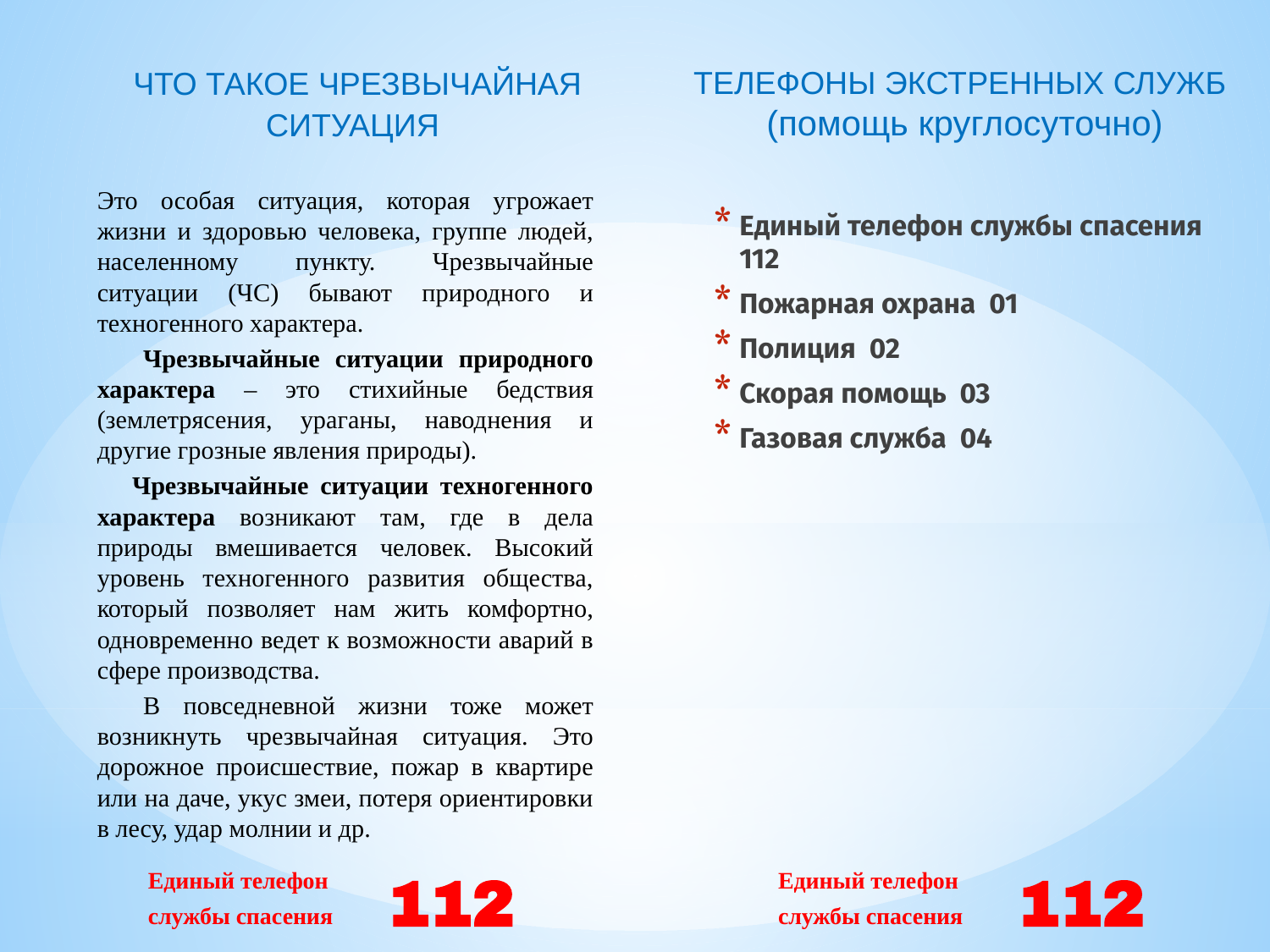

ТЕЛЕФОНЫ ЭКСТРЕННЫХ СЛУЖБ
 (помощь круглосуточно)
ЧТО ТАКОЕ ЧРЕЗВЫЧАЙНАЯ СИТУАЦИЯ

Единый телефон службы спасения 112
Пожарная охрана  01
Полиция  02
Скорая помощь  03
Газовая служба  04

Это особая ситуация, которая угрожает жизни и здоровью человека, группе людей, населенному пункту. Чрезвычайные ситуации (ЧС) бывают природного и техногенного характера.
   Чрезвычайные ситуации природного характера – это стихийные бедствия (землетрясения, ураганы, наводнения и другие грозные явления природы).
   Чрезвычайные ситуации техногенного характера возникают там, где в дела природы вмешивается человек. Высокий уровень техногенного развития общества, который позволяет нам жить комфортно, одновременно ведет к возможности аварий в сфере производства.
  В повседневной жизни тоже может возникнуть чрезвычайная ситуация. Это дорожное происшествие, пожар в квартире или на даче, укус змеи, потеря ориентировки в лесу, удар молнии и др.
Единый телефон
службы спасения
112
Единый телефон
службы спасения
112